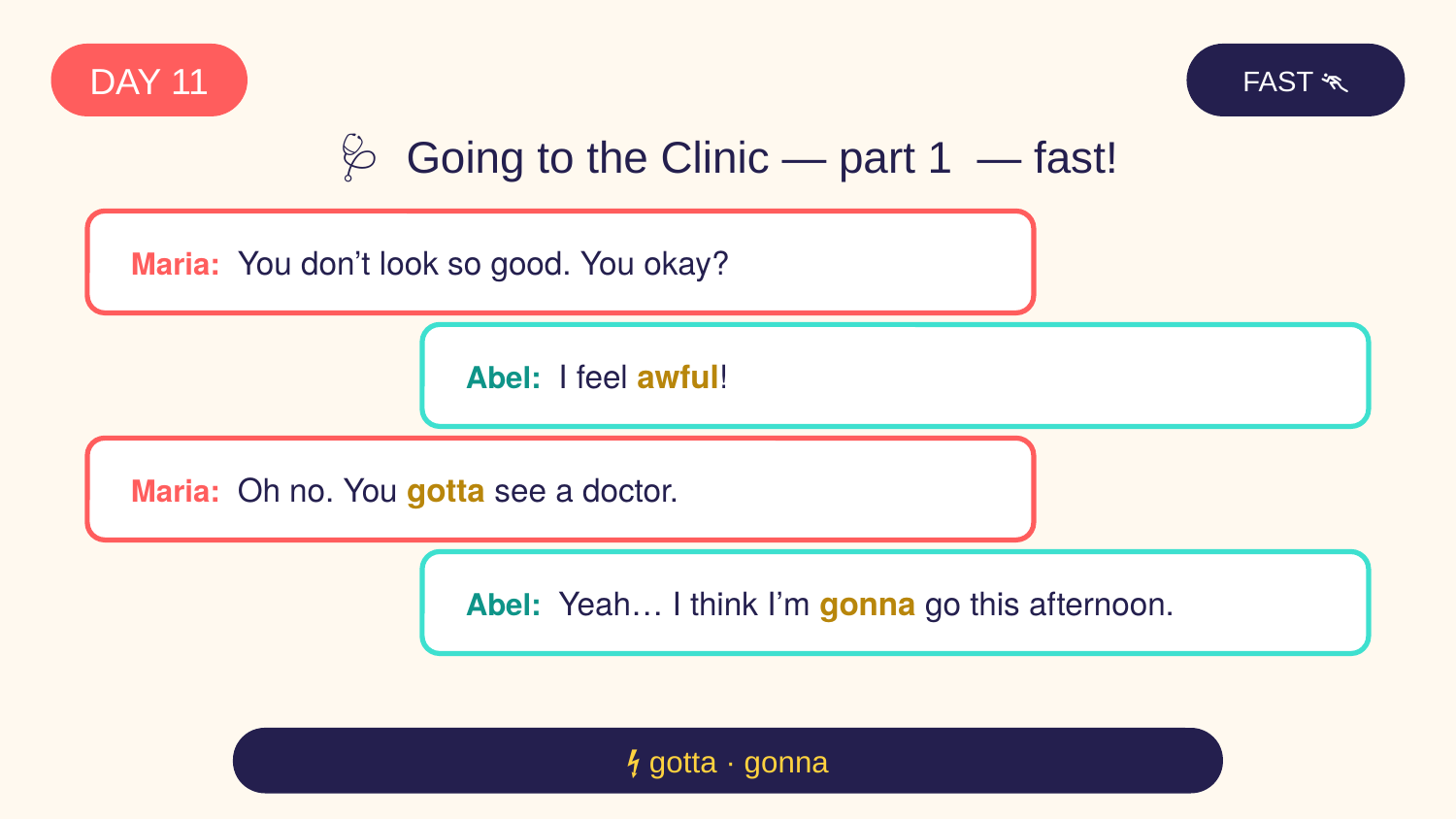

DAY 11

FAST 🏃
🩺  Going to the Clinic — part 1  — fast!

Maria:  You don’t look so good. You okay?

Abel:  I feel awful!

Maria:  Oh no. You gotta see a doctor.

Abel:  Yeah… I think I’m gonna go this afternoon.

⚡ gotta · gonna